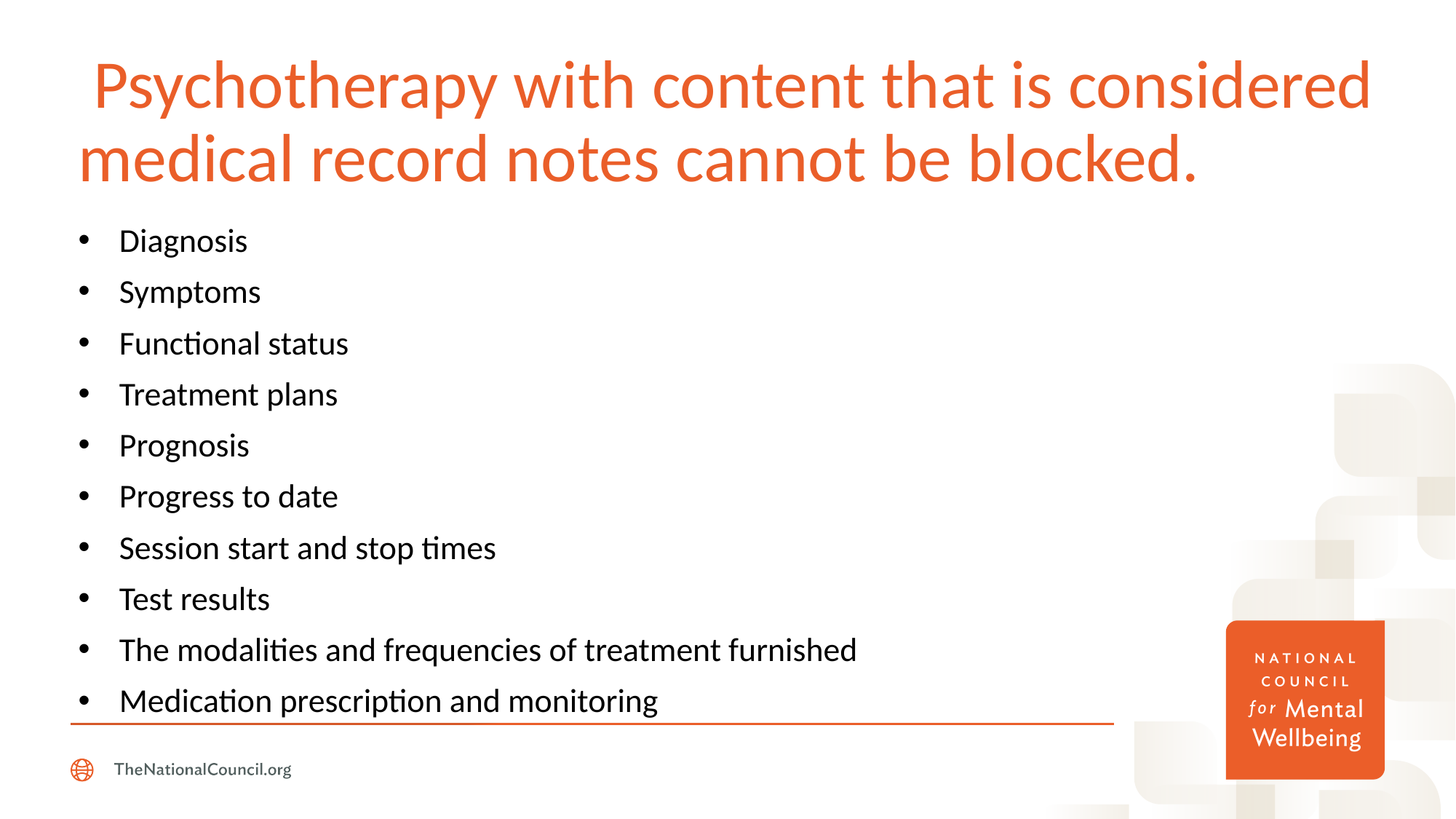

# Psychotherapy with content that is considered medical record notes cannot be blocked.
Diagnosis
Symptoms
Functional status
Treatment plans
Prognosis
Progress to date
Session start and stop times
Test results
The modalities and frequencies of treatment furnished
Medication prescription and monitoring